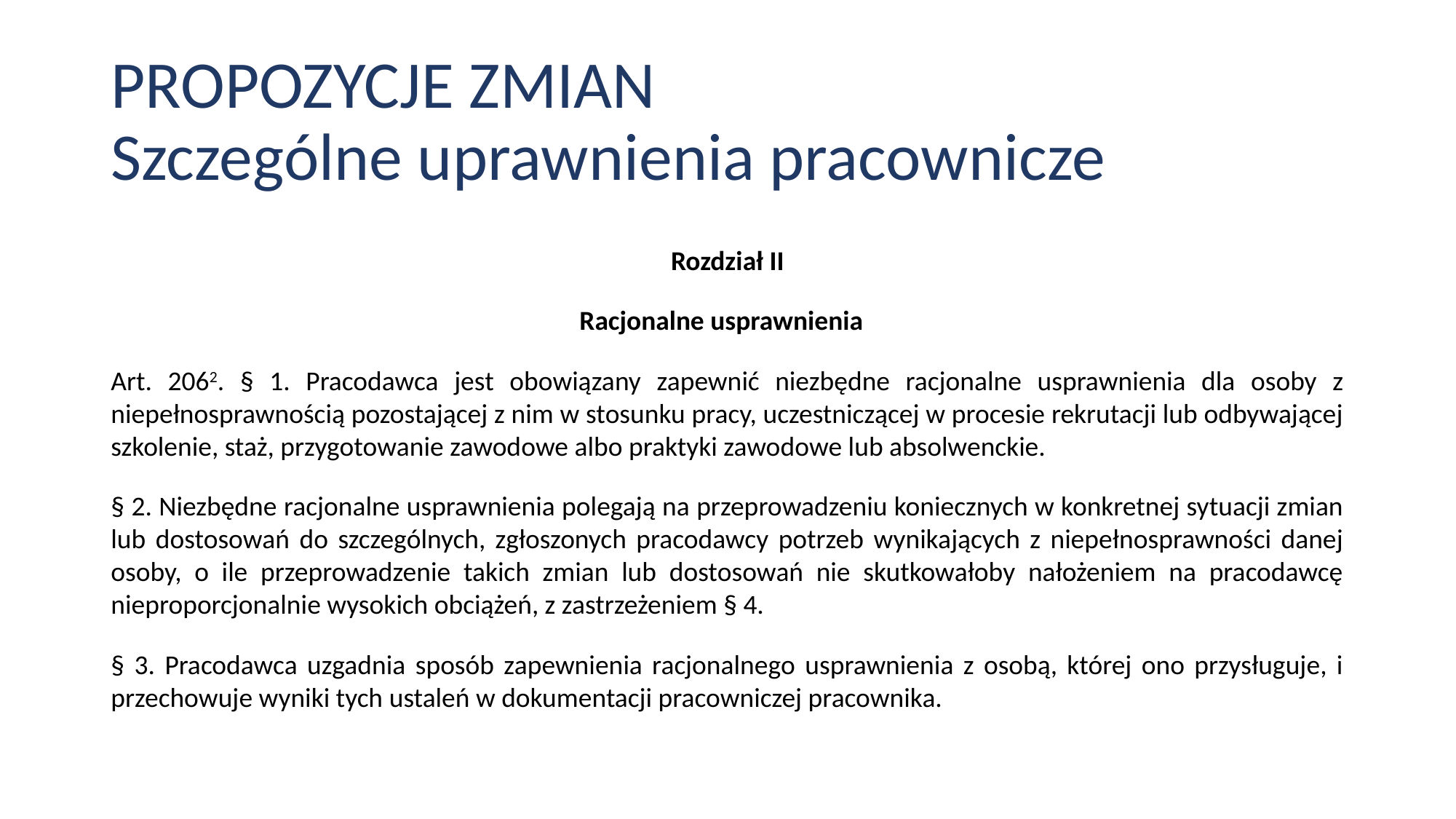

# PROPOZYCJE ZMIAN Szczególne uprawnienia pracownicze
Rozdział II
Racjonalne usprawnienia
Art. 2062. § 1. Pracodawca jest obowiązany zapewnić niezbędne racjonalne usprawnienia dla osoby z niepełnosprawnością pozostającej z nim w stosunku pracy, uczestniczącej w procesie rekrutacji lub odbywającej szkolenie, staż, przygotowanie zawodowe albo praktyki zawodowe lub absolwenckie.
§ 2. Niezbędne racjonalne usprawnienia polegają na przeprowadzeniu koniecznych w konkretnej sytuacji zmian lub dostosowań do szczególnych, zgłoszonych pracodawcy potrzeb wynikających z niepełnosprawności danej osoby, o ile przeprowadzenie takich zmian lub dostosowań nie skutkowałoby nałożeniem na pracodawcę nieproporcjonalnie wysokich obciążeń, z zastrzeżeniem § 4.
§ 3. Pracodawca uzgadnia sposób zapewnienia racjonalnego usprawnienia z osobą, której ono przysługuje, i przechowuje wyniki tych ustaleń w dokumentacji pracowniczej pracownika.